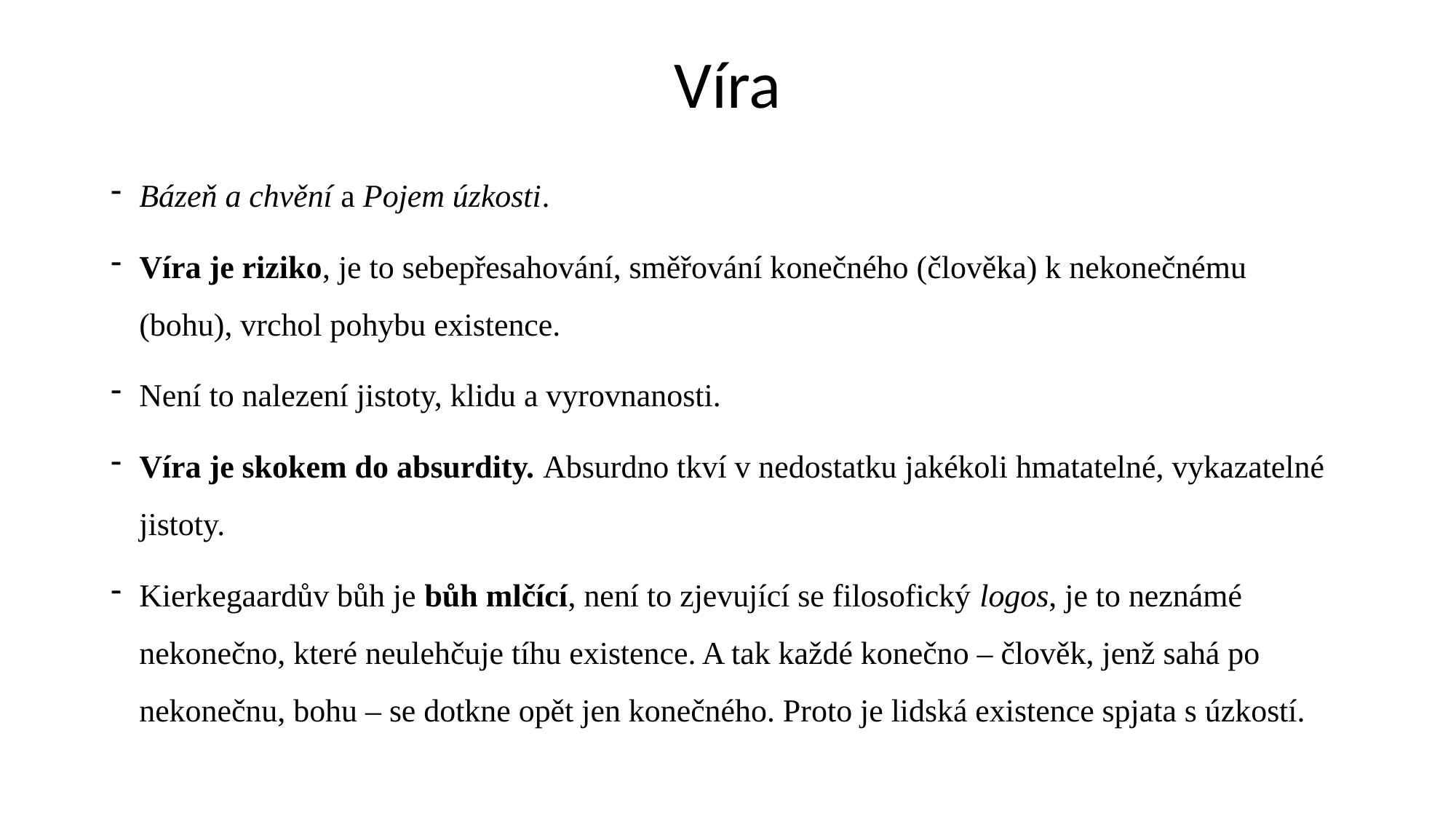

# Víra
Bázeň a chvění a Pojem úzkosti.
Víra je riziko, je to sebepřesahování, směřování konečného (člověka) k nekonečnému (bohu), vrchol pohybu existence.
Není to nalezení jistoty, klidu a vyrovnanosti.
Víra je skokem do absurdity. Absurdno tkví v nedostatku jakékoli hmatatelné, vykazatelné jistoty.
Kierkegaardův bůh je bůh mlčící, není to zjevující se filosofický logos, je to neznámé nekonečno, které neulehčuje tíhu existence. A tak každé konečno – člověk, jenž sahá po nekonečnu, bohu – se dotkne opět jen konečného. Proto je lidská existence spjata s úzkostí.